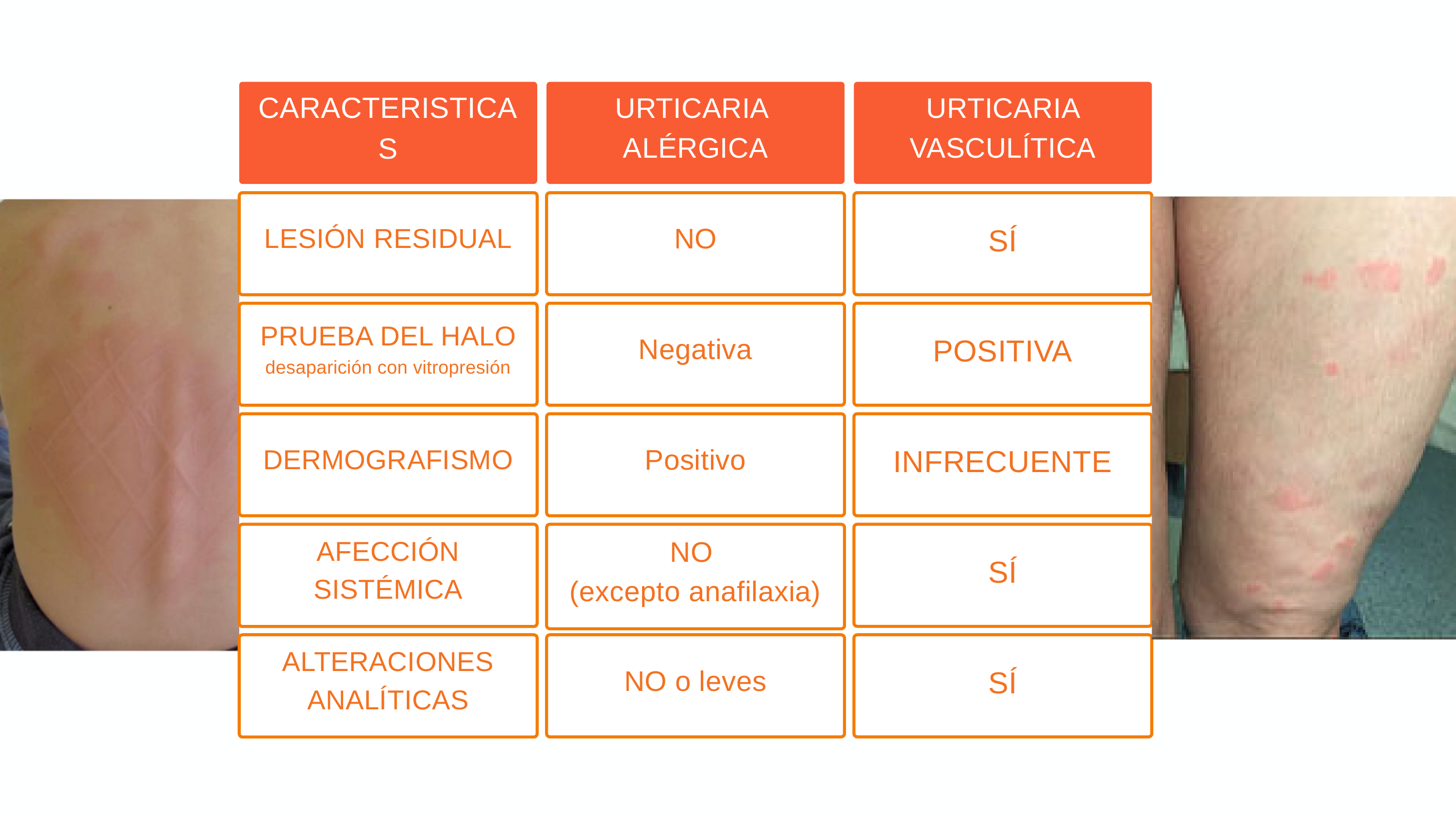

CARACTERISTICAS

URTICARIA
ALÉRGICA

URTICARIA VASCULÍTICA

LESIÓN RESIDUAL

NO

SÍ

PRUEBA DEL HALO
desaparición con vitropresión

Negativa

POSITIVA

DERMOGRAFISMO

Positivo

INFRECUENTE

AFECCIÓN SISTÉMICA

NO
(excepto anafilaxia)

SÍ

ALTERACIONES ANALÍTICAS

NO o leves

SÍ